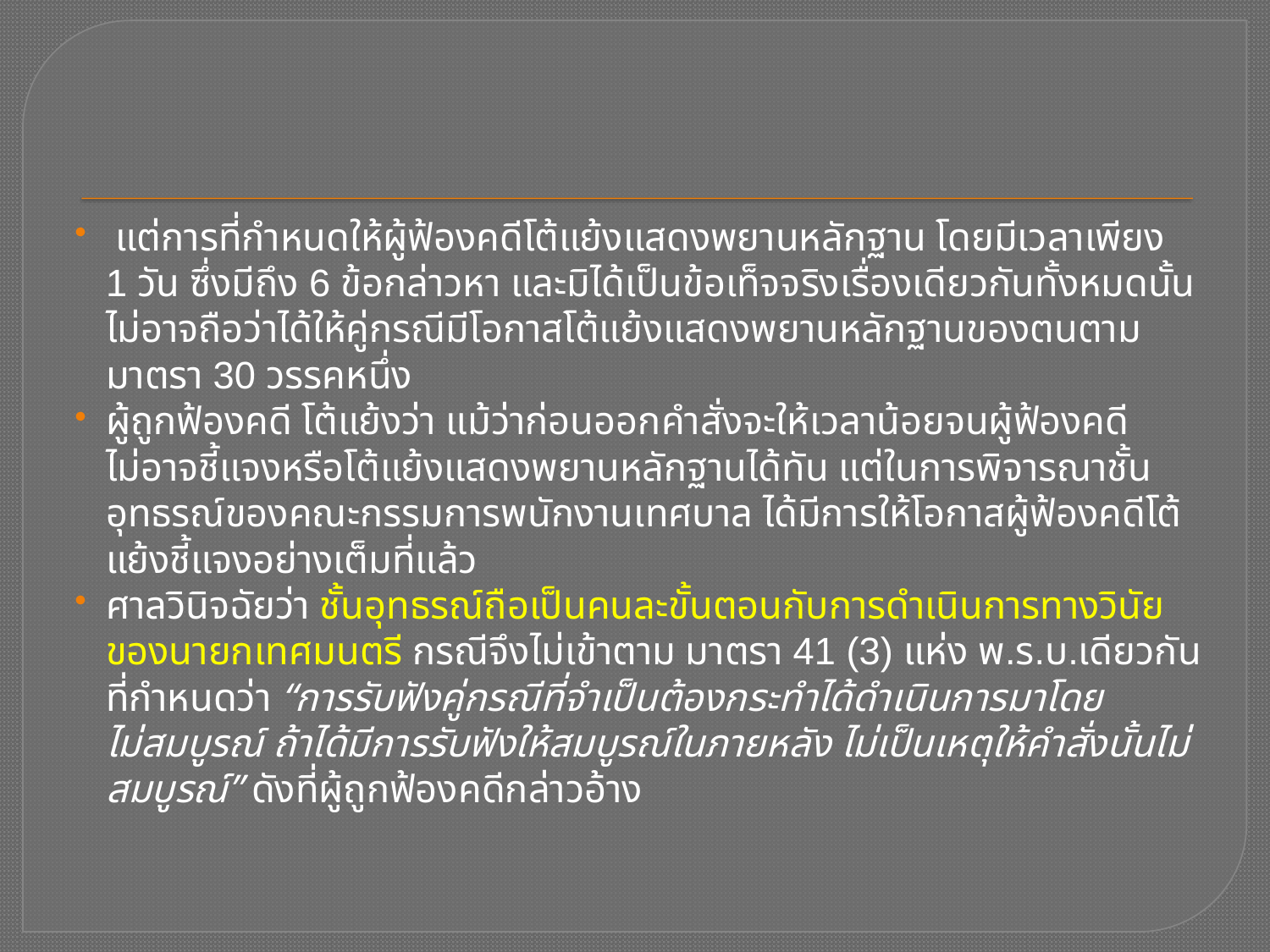

แต่การที่กำหนดให้ผู้ฟ้องคดีโต้แย้งแสดงพยานหลักฐาน โดยมีเวลาเพียง
1 วัน ซึ่งมีถึง 6 ข้อกล่าวหา และมิได้เป็นข้อเท็จจริงเรื่องเดียวกันทั้งหมดนั้น ไม่อาจถือว่าได้ให้คู่กรณีมีโอกาสโต้แย้งแสดงพยานหลักฐานของตนตามมาตรา 30 วรรคหนึ่ง
ผู้ถูกฟ้องคดี โต้แย้งว่า แม้ว่าก่อนออกคำสั่งจะให้เวลาน้อยจนผู้ฟ้องคดี
ไม่อาจชี้แจงหรือโต้แย้งแสดงพยานหลักฐานได้ทัน แต่ในการพิจารณาชั้นอุทธรณ์ของคณะกรรมการพนักงานเทศบาล ได้มีการให้โอกาสผู้ฟ้องคดีโต้แย้งชี้แจงอย่างเต็มที่แล้ว
ศาลวินิจฉัยว่า ชั้นอุทธรณ์ถือเป็นคนละขั้นตอนกับการดำเนินการทางวินัยของนายกเทศมนตรี กรณีจึงไม่เข้าตาม มาตรา 41 (3) แห่ง พ.ร.บ.เดียวกัน ที่กำหนดว่า “การรับฟังคู่กรณีที่จำเป็นต้องกระทำได้ดำเนินการมาโดย
ไม่สมบูรณ์ ถ้าได้มีการรับฟังให้สมบูรณ์ในภายหลัง ไม่เป็นเหตุให้คำสั่งนั้นไม่สมบูรณ์” ดังที่ผู้ถูกฟ้องคดีกล่าวอ้าง